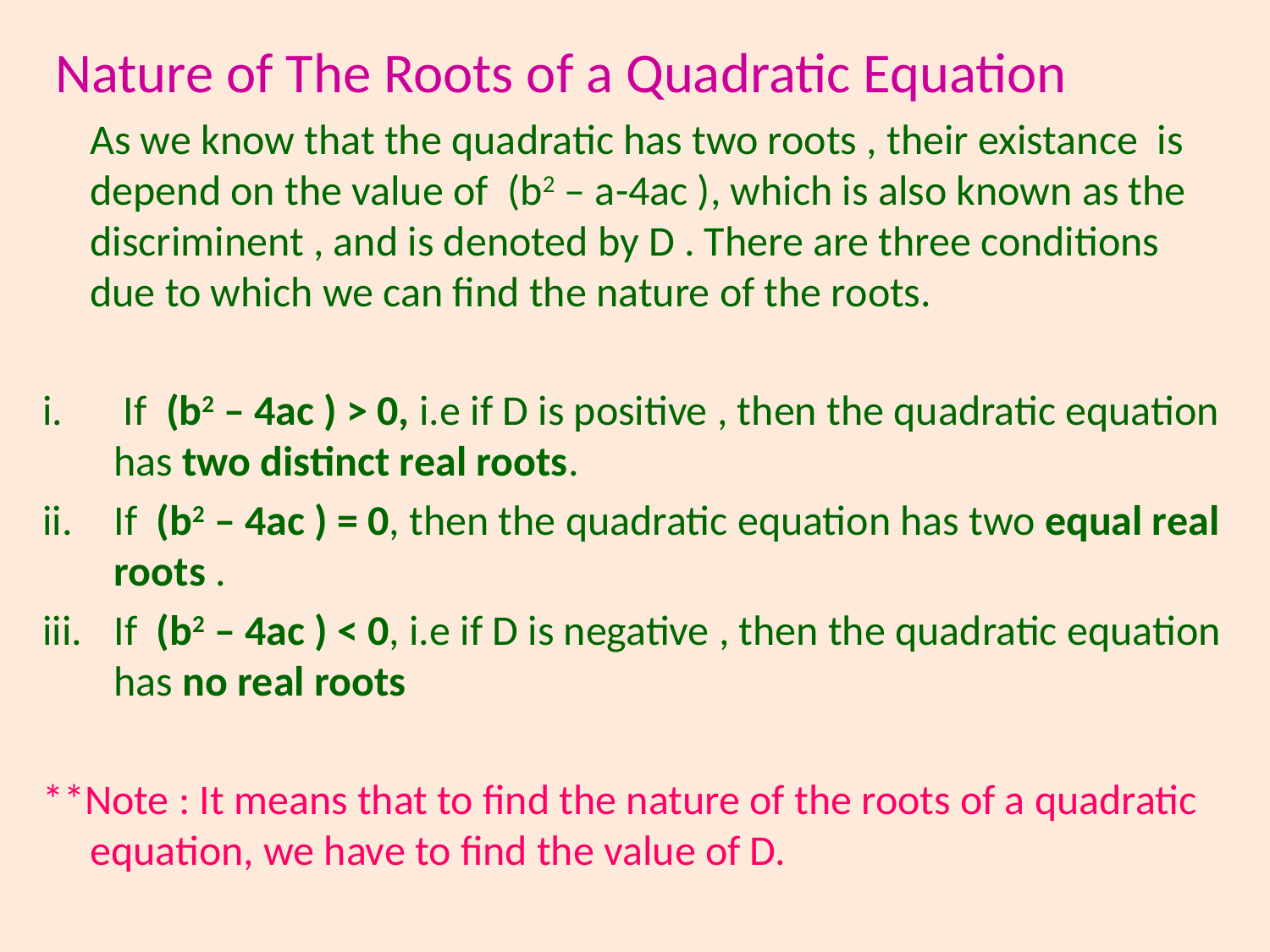

Nature of The Roots of a Quadratic Equation
	As we know that the quadratic has two roots , their existance  is depend on the value of  (b2 – a-4ac ), which is also known as the discriminent , and is denoted by D . There are three conditions due to which we can find the nature of the roots.

 If  (b2 – 4ac ) > 0, i.e if D is positive , then the quadratic equation has two distinct real roots.
If  (b2 – 4ac ) = 0, then the quadratic equation has two equal real roots .
If  (b2 – 4ac ) < 0, i.e if D is negative , then the quadratic equation has no real roots

**Note : It means that to find the nature of the roots of a quadratic equation, we have to find the value of D.